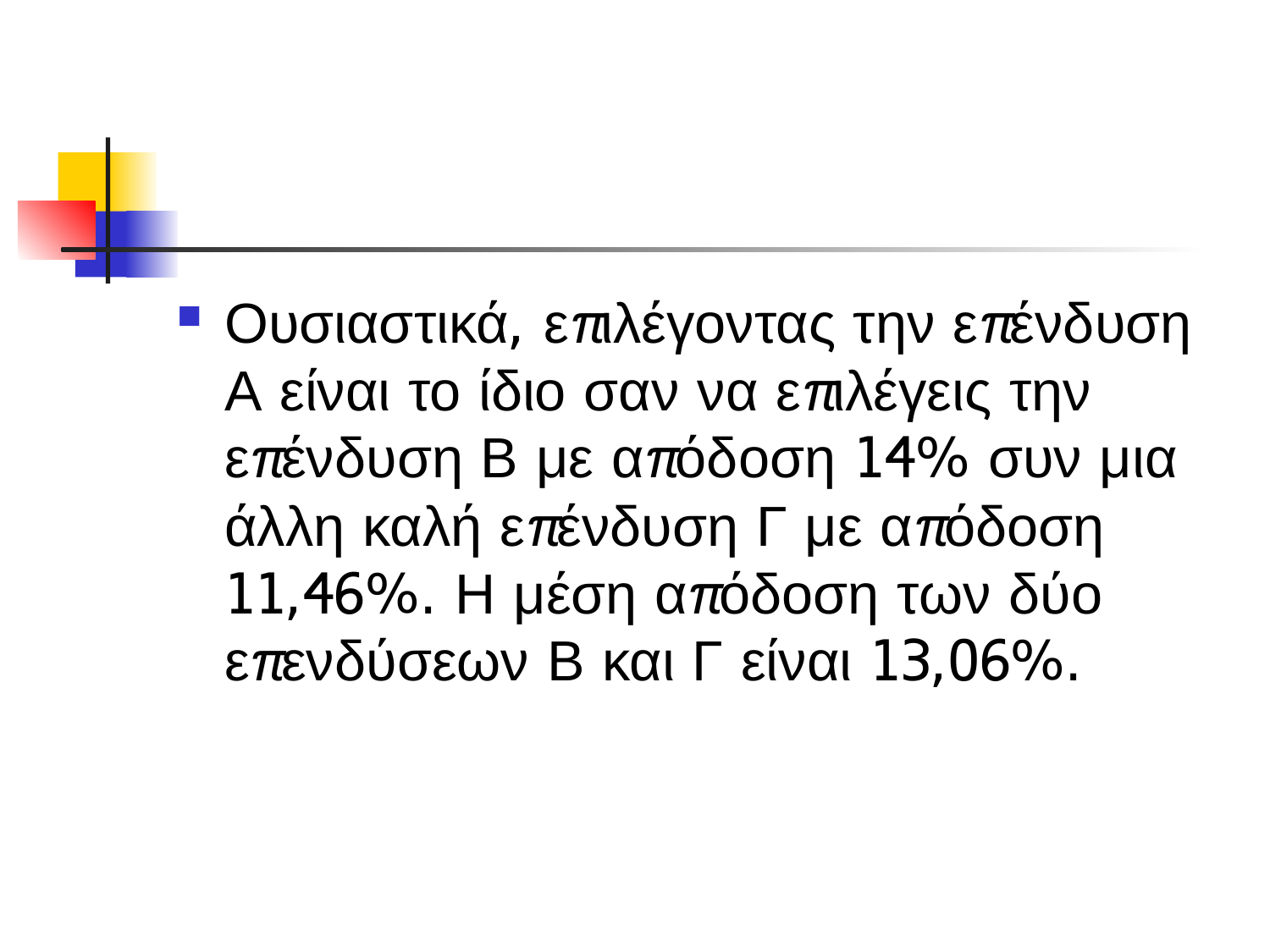

#
Ουσιαστικά, επιλέγοντας την επένδυση Α είναι το ίδιο σαν να επιλέγεις την επένδυση Β με απόδοση 14% συν μια άλλη καλή επένδυση Γ με απόδοση 11,46%. Η μέση απόδοση των δύο επενδύσεων Β και Γ είναι 13,06%.